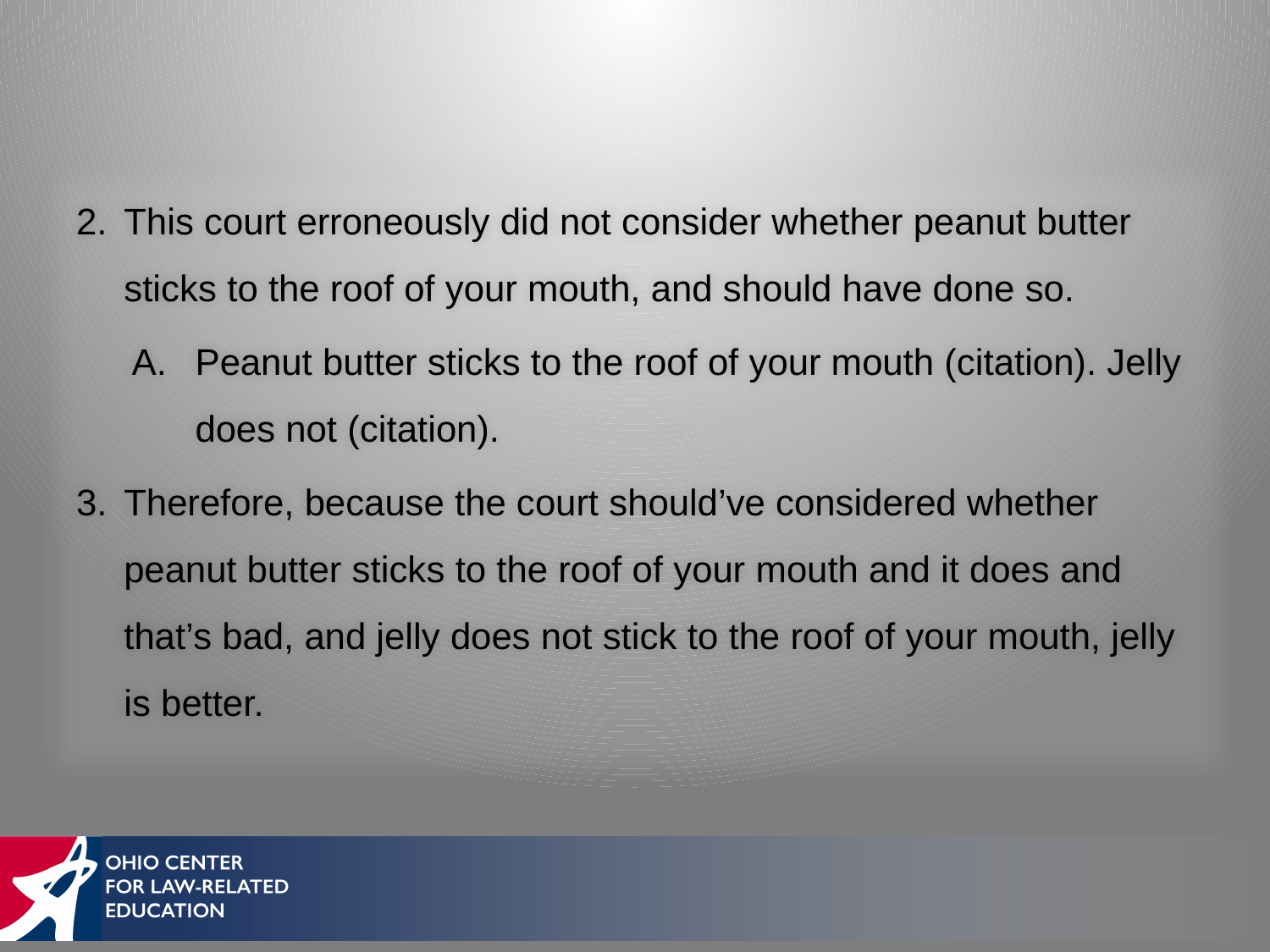

#
This court erroneously did not consider whether peanut butter sticks to the roof of your mouth, and should have done so.
Peanut butter sticks to the roof of your mouth (citation). Jelly does not (citation).
Therefore, because the court should’ve considered whether peanut butter sticks to the roof of your mouth and it does and that’s bad, and jelly does not stick to the roof of your mouth, jelly is better.